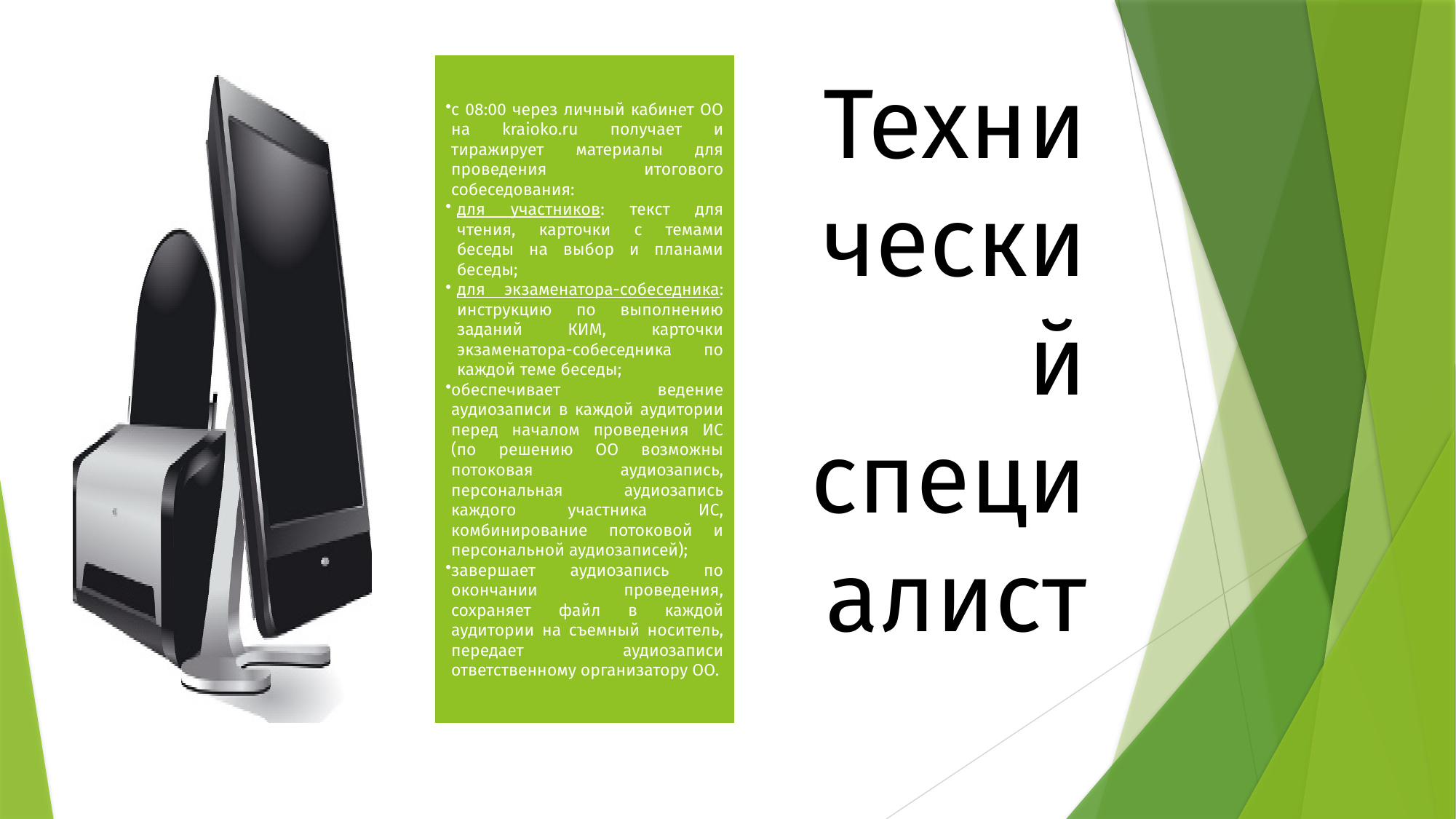

Технический специалист
с 08:00 через личный кабинет ОО на kraioko.ru получает и тиражирует материалы для проведения итогового собеседования:
для участников: текст для чтения, карточки с темами беседы на выбор и планами беседы;
для экзаменатора-собеседника: инструкцию по выполнению заданий КИМ, карточки экзаменатора-собеседника по каждой теме беседы;
обеспечивает ведение аудиозаписи в каждой аудитории перед началом проведения ИС (по решению ОО возможны потоковая аудиозапись, персональная аудиозапись каждого участника ИС, комбинирование потоковой и персональной аудиозаписей);
завершает аудиозапись по окончании проведения, сохраняет файл в каждой аудитории на съемный носитель, передает аудиозаписи ответственному организатору ОО.